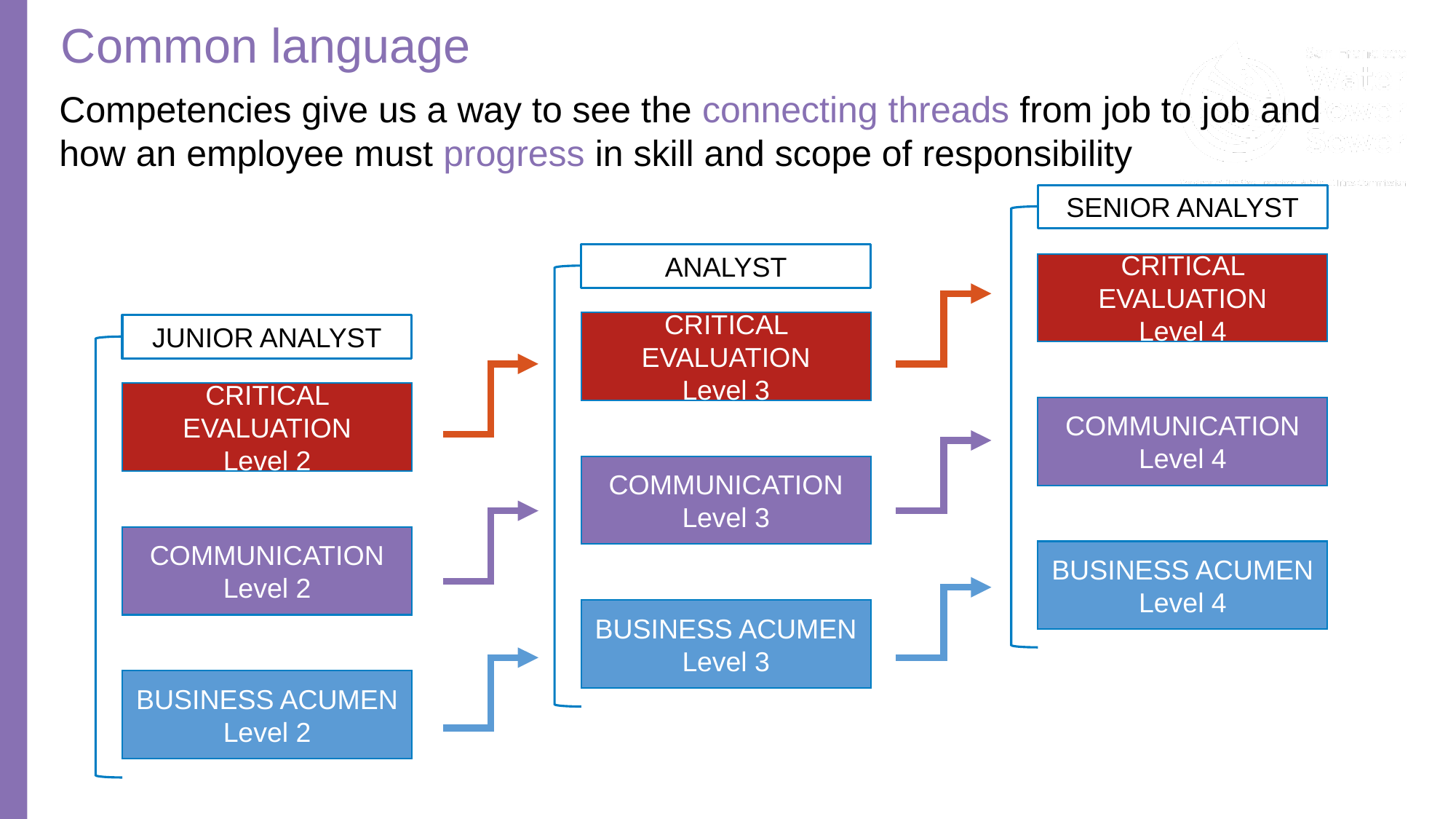

Common language
Competencies give us a way to see the connecting threads from job to job and how an employee must progress in skill and scope of responsibility
SENIOR ANALYST

CRITICAL EVALUATION
Level 4
COMMUNICATION
Level 4
BUSINESS ACUMEN
Level 4
ANALYST

CRITICAL EVALUATION
Level 3
COMMUNICATION
Level 3
BUSINESS ACUMEN
Level 3
JUNIOR ANALYST

CRITICAL EVALUATION
Level 2
COMMUNICATION
Level 2
BUSINESS ACUMEN
Level 2